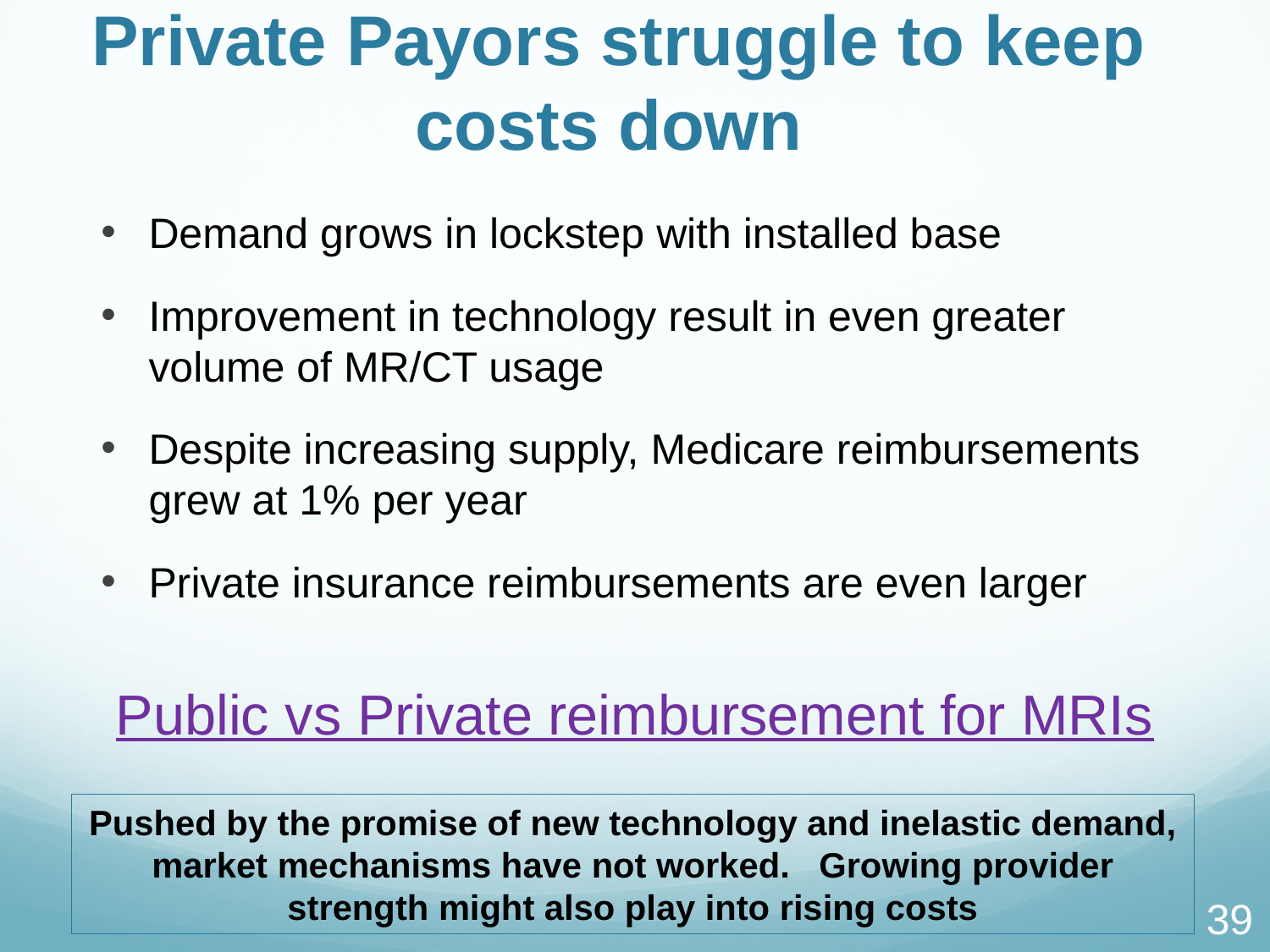

Private Payors struggle to keep costs down
Demand grows in lockstep with installed base
Improvement in technology result in even greater volume of MR/CT usage
Despite increasing supply, Medicare reimbursements grew at 1% per year
Private insurance reimbursements are even larger
# Public vs Private reimbursement for MRIs
Pushed by the promise of new technology and inelastic demand, market mechanisms have not worked.   Growing provider strength might also play into rising costs
39